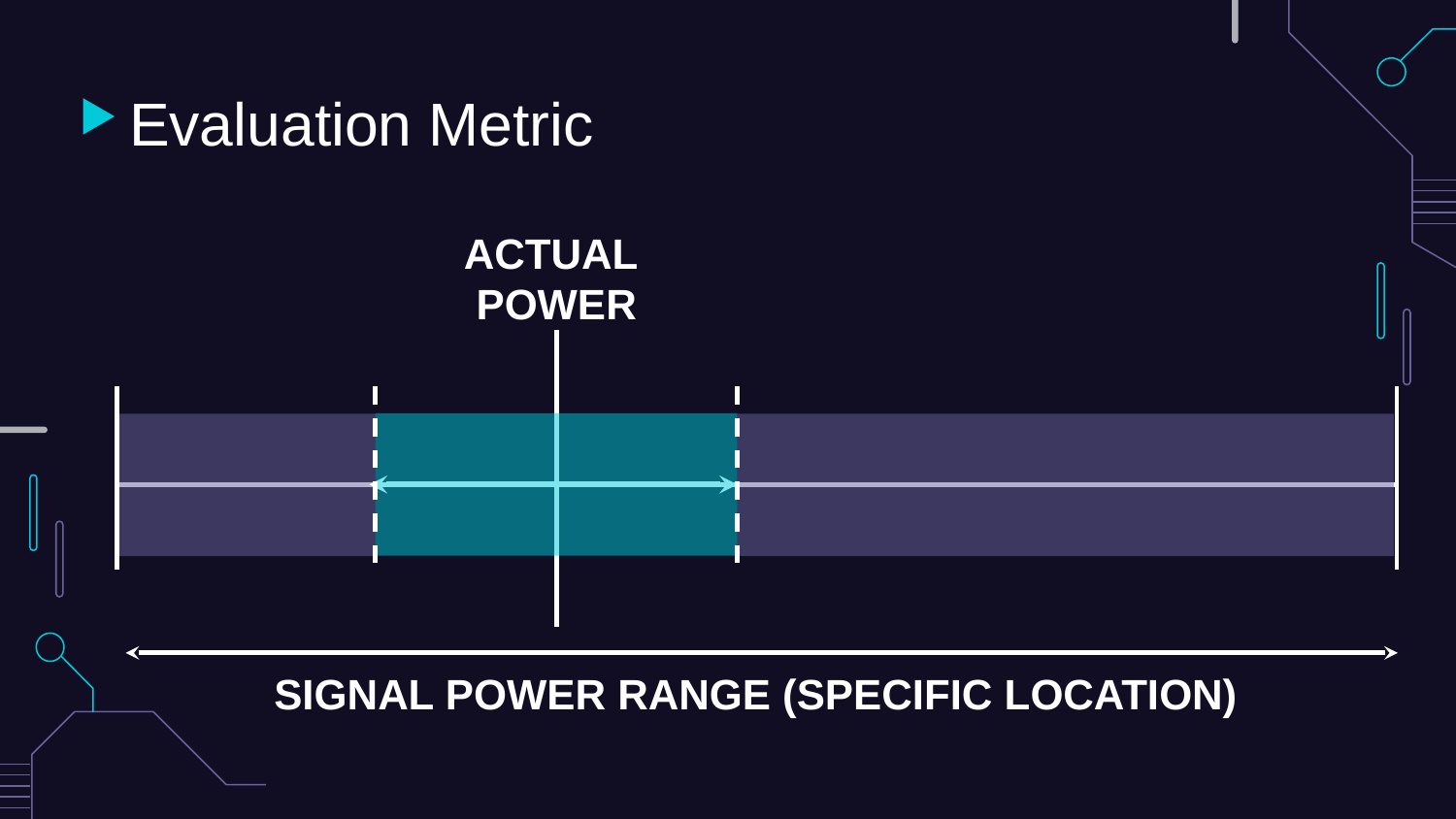

# Evaluation Metric
ACTUAL
POWER

SIGNAL POWER RANGE (SPECIFIC LOCATION)